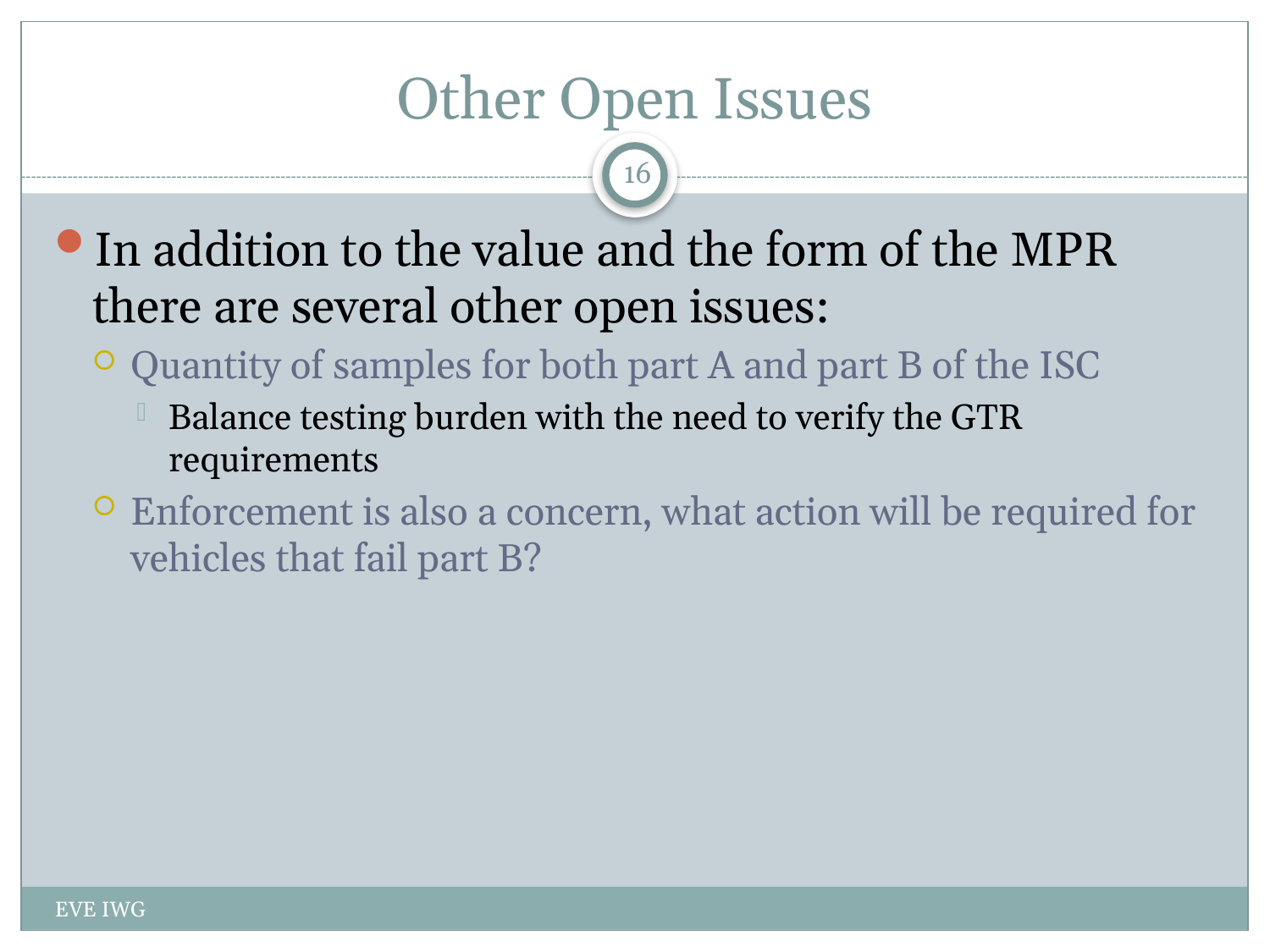

# Other Open Issues
16
In addition to the value and the form of the MPR there are several other open issues:
Quantity of samples for both part A and part B of the ISC
Balance testing burden with the need to verify the GTR requirements
Enforcement is also a concern, what action will be required for vehicles that fail part B?
EVE IWG